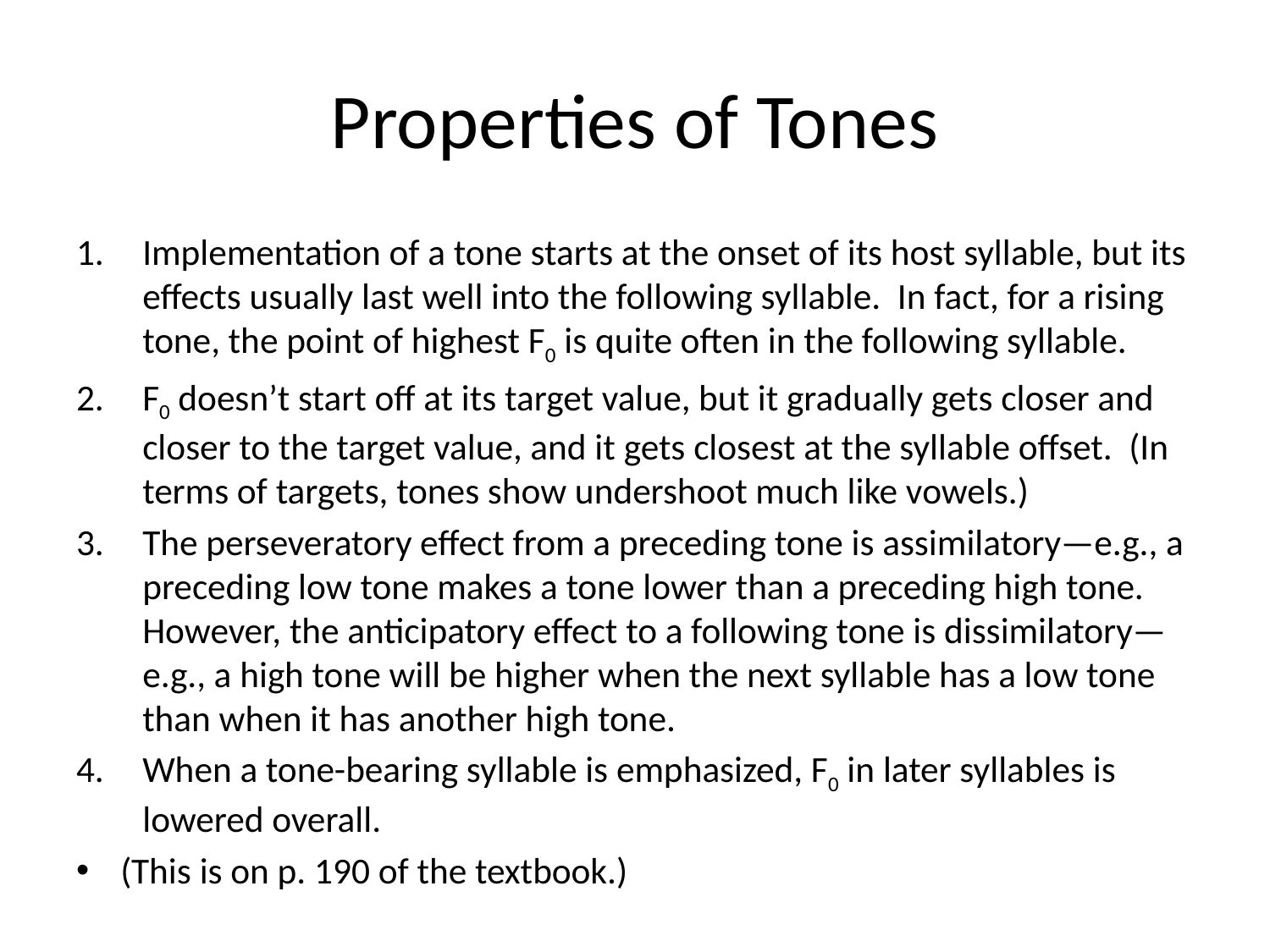

# Properties of Tones
Implementation of a tone starts at the onset of its host syllable, but its effects usually last well into the following syllable.  In fact, for a rising tone, the point of highest F0 is quite often in the following syllable.
F0 doesn’t start off at its target value, but it gradually gets closer and closer to the target value, and it gets closest at the syllable offset.  (In terms of targets, tones show undershoot much like vowels.)
The perseveratory effect from a preceding tone is assimilatory—e.g., a preceding low tone makes a tone lower than a preceding high tone.  However, the anticipatory effect to a following tone is dissimilatory—e.g., a high tone will be higher when the next syllable has a low tone than when it has another high tone.
When a tone-bearing syllable is emphasized, F0 in later syllables is lowered overall.
(This is on p. 190 of the textbook.)